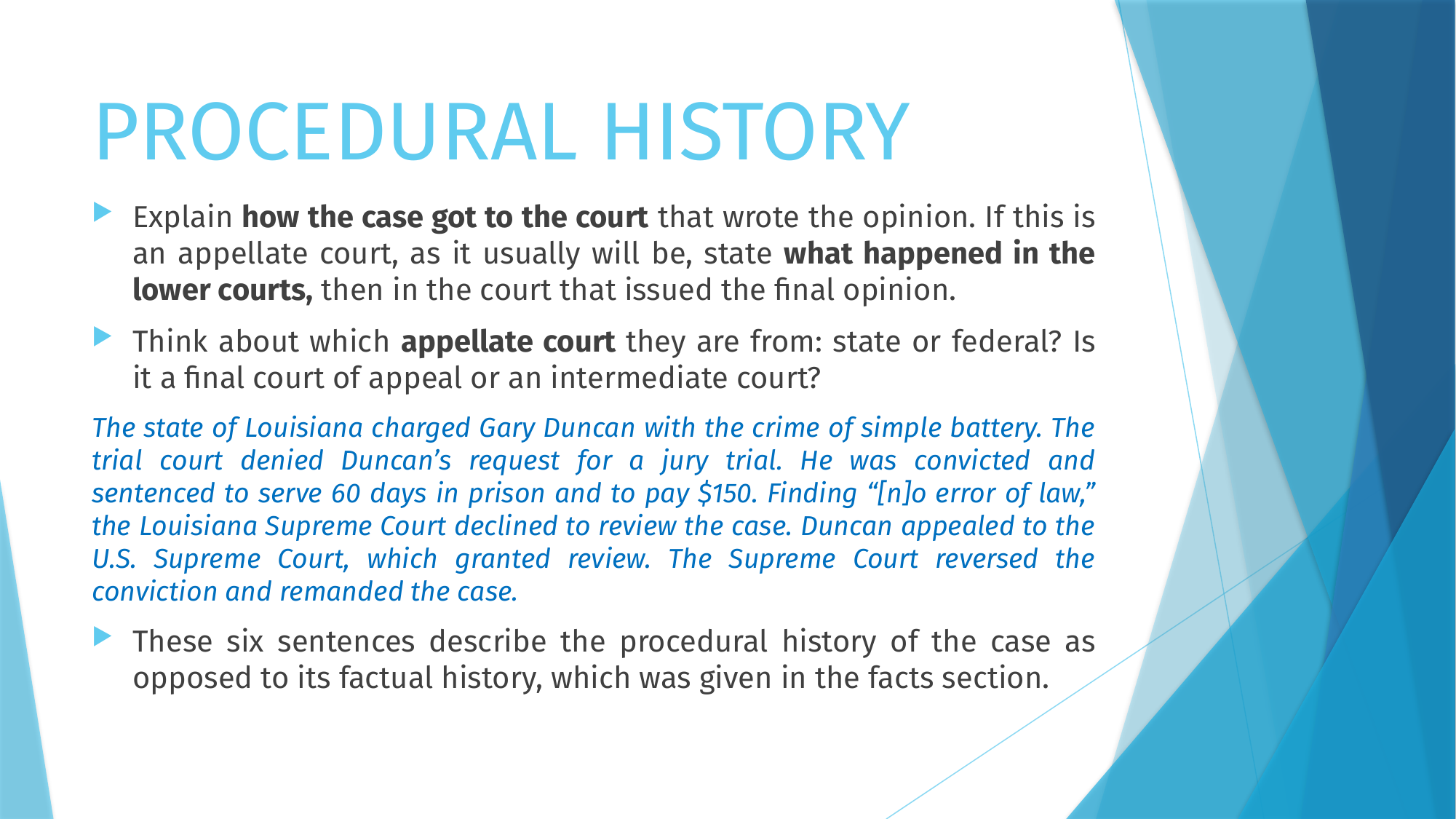

# PROCEDURAL HISTORY
Explain how the case got to the court that wrote the opinion. If this is an appellate court, as it usually will be, state what happened in the lower courts, then in the court that issued the final opinion.
Think about which appellate court they are from: state or federal? Is it a final court of appeal or an intermediate court?
The state of Louisiana charged Gary Duncan with the crime of simple battery. The trial court denied Duncan’s request for a jury trial. He was convicted and sentenced to serve 60 days in prison and to pay $150. Finding “[n]o error of law,” the Louisiana Supreme Court declined to review the case. Duncan appealed to the U.S. Supreme Court, which granted review. The Supreme Court reversed the conviction and remanded the case.
These six sentences describe the procedural history of the case as opposed to its factual history, which was given in the facts section.